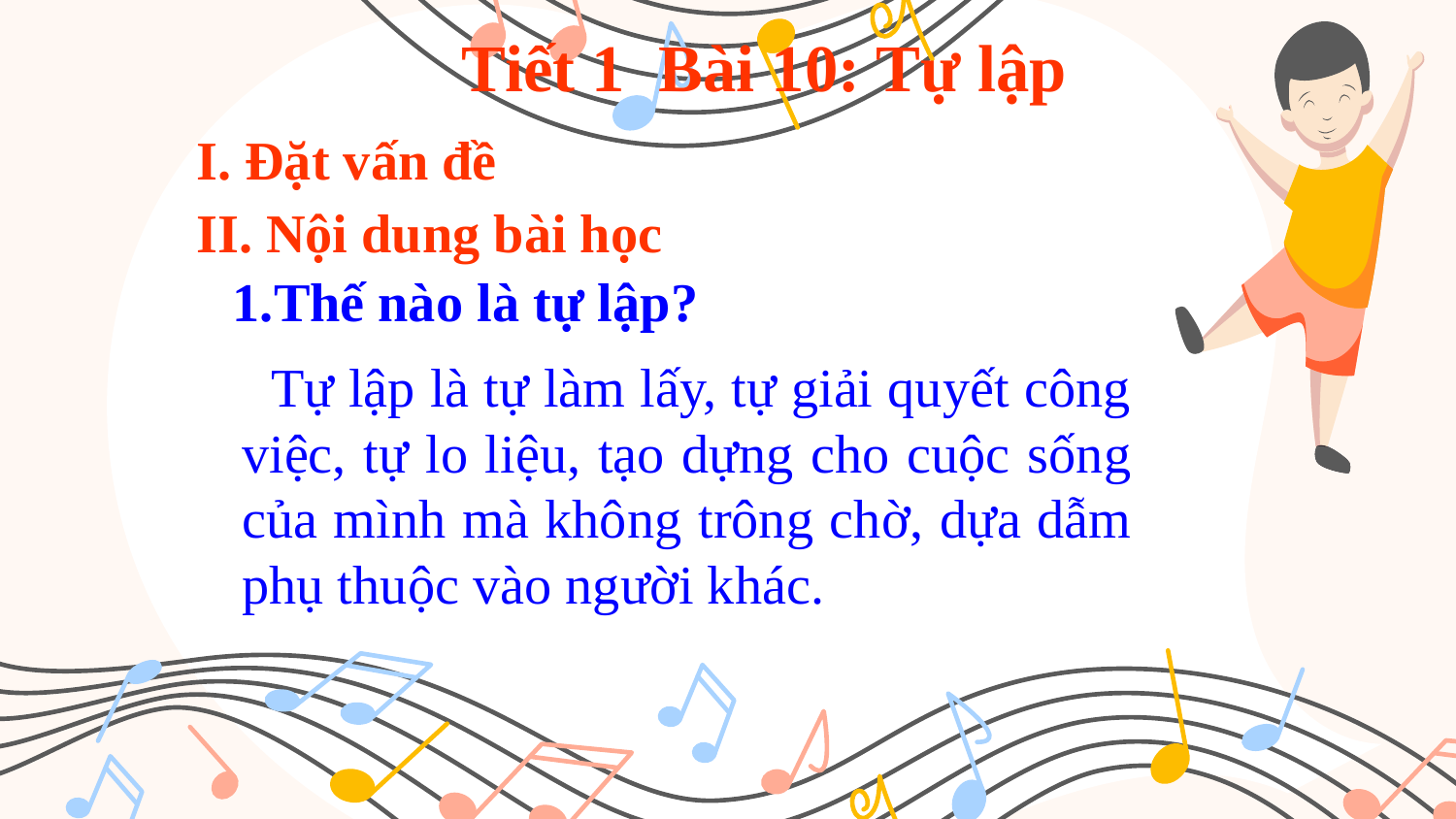

Tiết 1  Bài 10: Tự lập

I. Đặt vấn đề
II. Nội dung bài học
1.Thế nào là tự lập?
  Tự lập là tự làm lấy, tự giải quyết công việc, tự lo liệu, tạo dựng cho cuộc sống của mình mà không trông chờ, dựa dẫm phụ thuộc vào người khác.